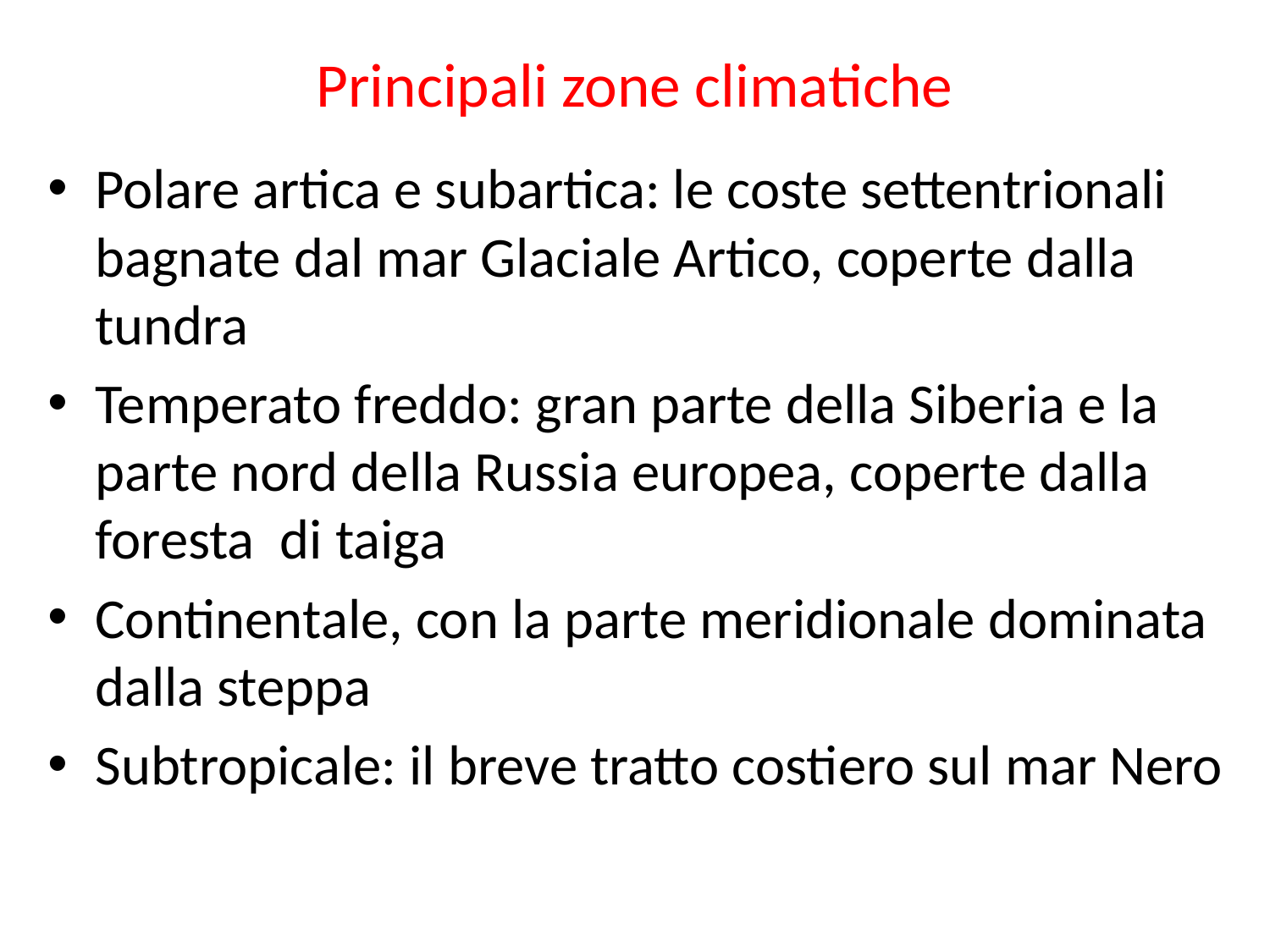

# Principali zone climatiche
Polare artica e subartica: le coste settentrionali bagnate dal mar Glaciale Artico, coperte dalla tundra
Temperato freddo: gran parte della Siberia e la parte nord della Russia europea, coperte dalla foresta  di taiga
Continentale, con la parte meridionale dominata dalla steppa
Subtropicale: il breve tratto costiero sul mar Nero